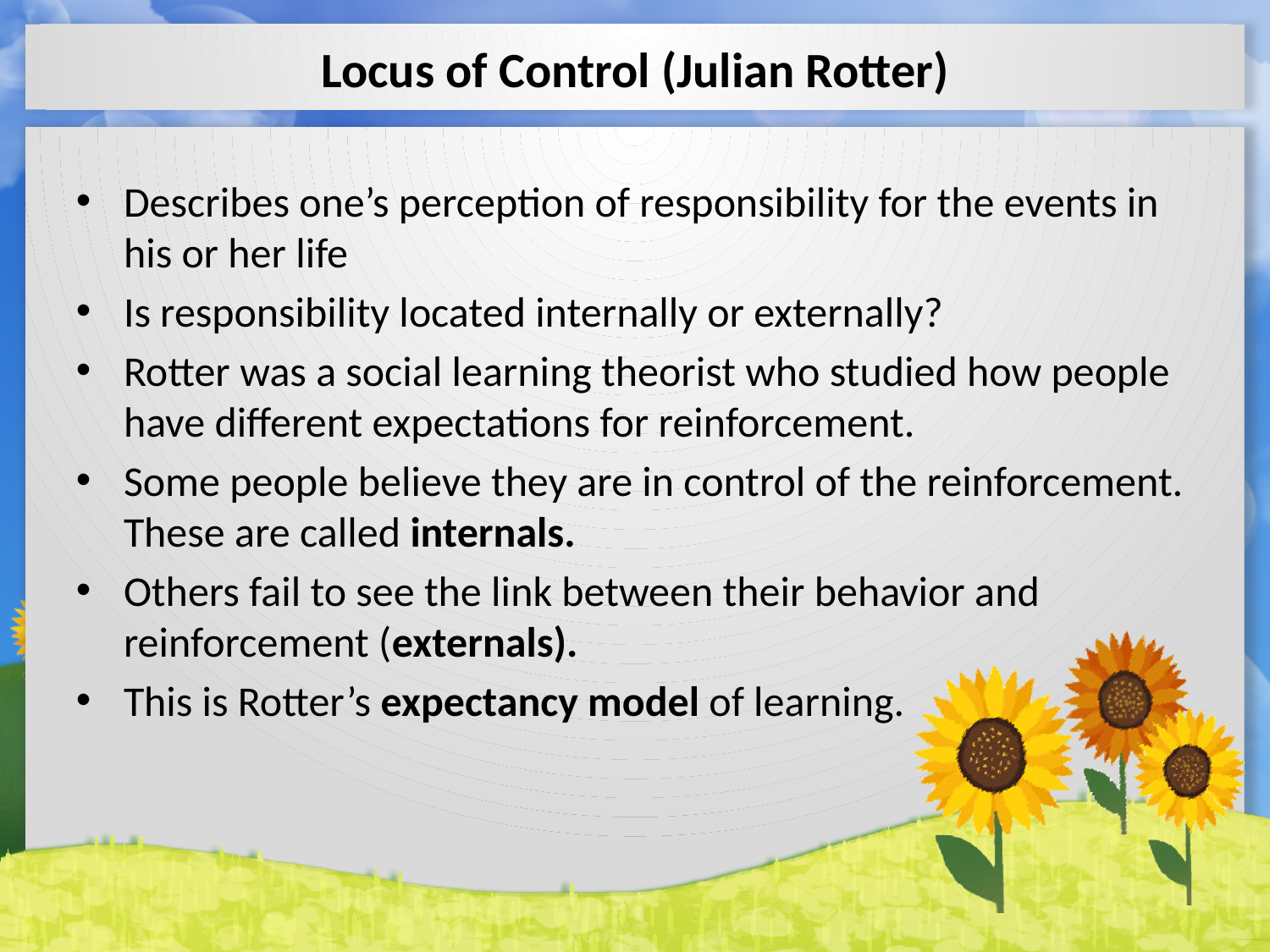

# Locus of Control (Julian Rotter)
Describes one’s perception of responsibility for the events in his or her life
Is responsibility located internally or externally?
Rotter was a social learning theorist who studied how people have different expectations for reinforcement.
Some people believe they are in control of the reinforcement.  These are called internals.
Others fail to see the link between their behavior and reinforcement (externals).
This is Rotter’s expectancy model of learning.